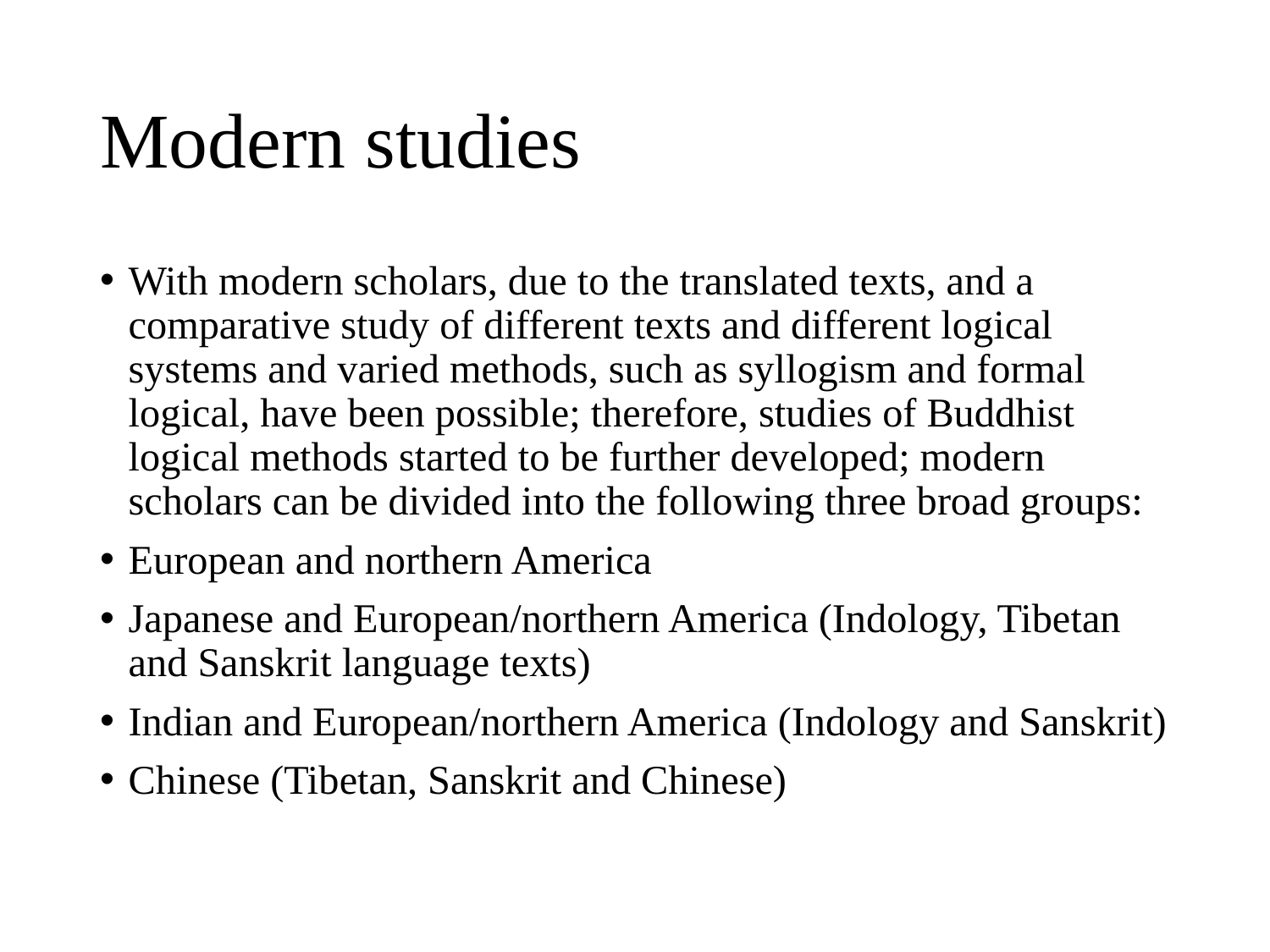

# Modern studies
With modern scholars, due to the translated texts, and a comparative study of different texts and different logical systems and varied methods, such as syllogism and formal logical, have been possible; therefore, studies of Buddhist logical methods started to be further developed; modern scholars can be divided into the following three broad groups:
European and northern America
Japanese and European/northern America (Indology, Tibetan and Sanskrit language texts)
Indian and European/northern America (Indology and Sanskrit)
Chinese (Tibetan, Sanskrit and Chinese)